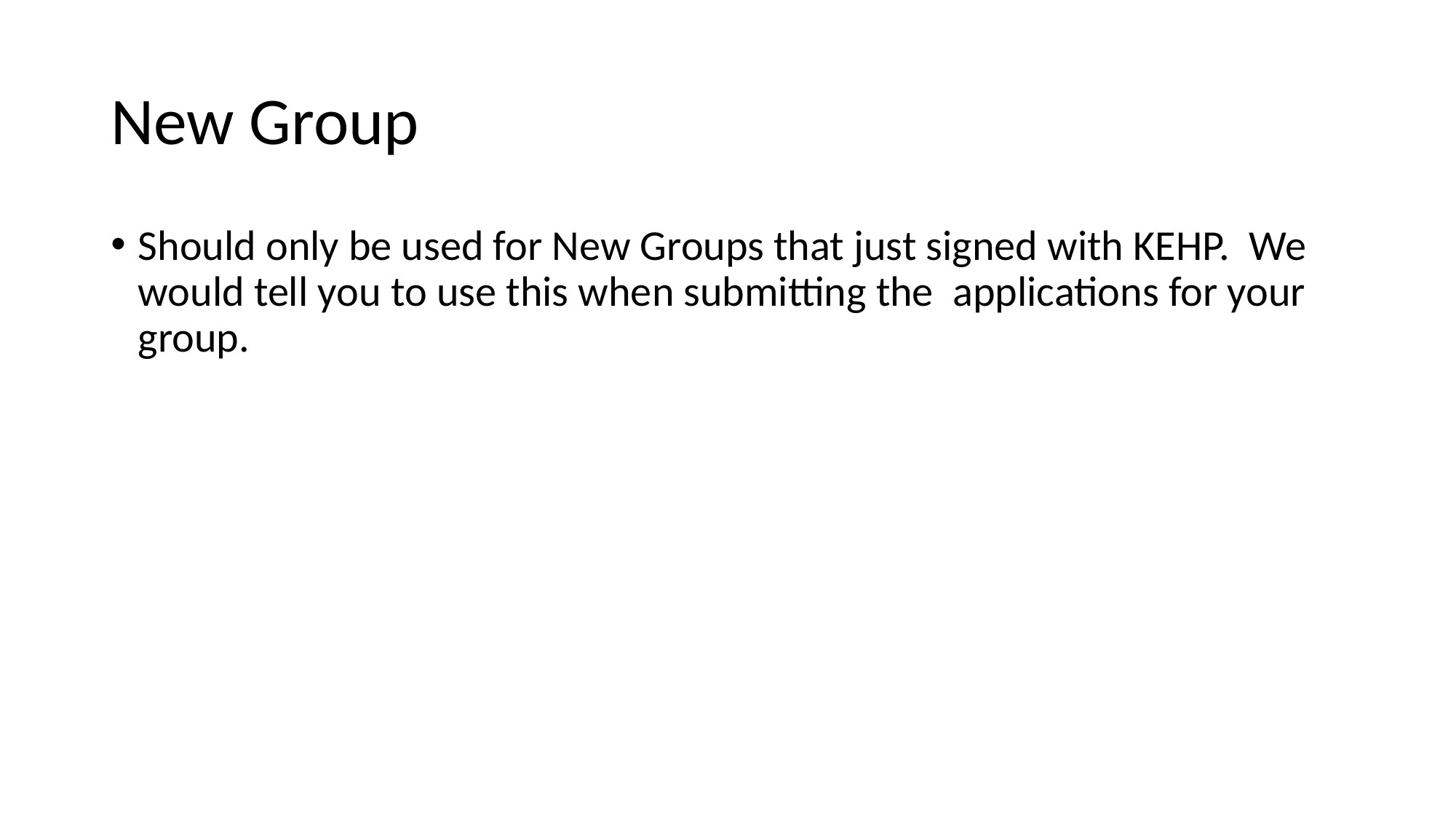

# New Group
Should only be used for New Groups that just signed with KEHP.  We would tell you to use this when submitting the  applications for your group.